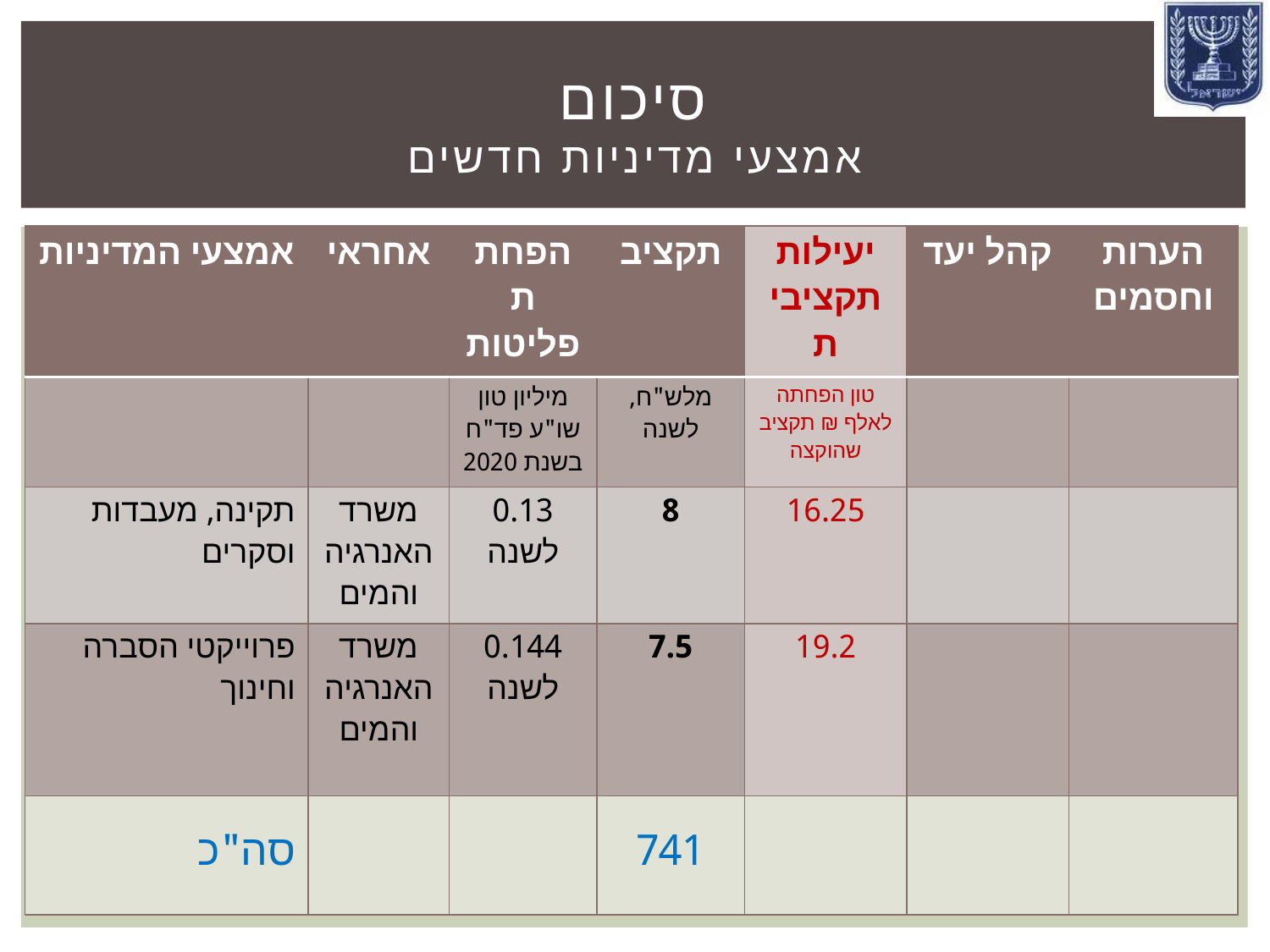

# סיכום אמצעי מדיניות חדשים
| אמצעי המדיניות | אחראי | הפחתת פליטות | תקציב | יעילות תקציבית | קהל יעד | הערות וחסמים |
| --- | --- | --- | --- | --- | --- | --- |
|  |  | מיליון טון שו"ע פד"ח בשנת 2020 | מלש"ח, לשנה | טון הפחתה לאלף ₪ תקציב שהוקצה |  |  |
| תקינה, מעבדות וסקרים | משרד האנרגיה והמים | 0.13 לשנה | 8 | 16.25 |  |  |
| פרוייקטי הסברה וחינוך | משרד האנרגיה והמים | 0.144 לשנה | 7.5 | 19.2 |  |  |
| סה"כ |  |  | 741 |  |  |  |